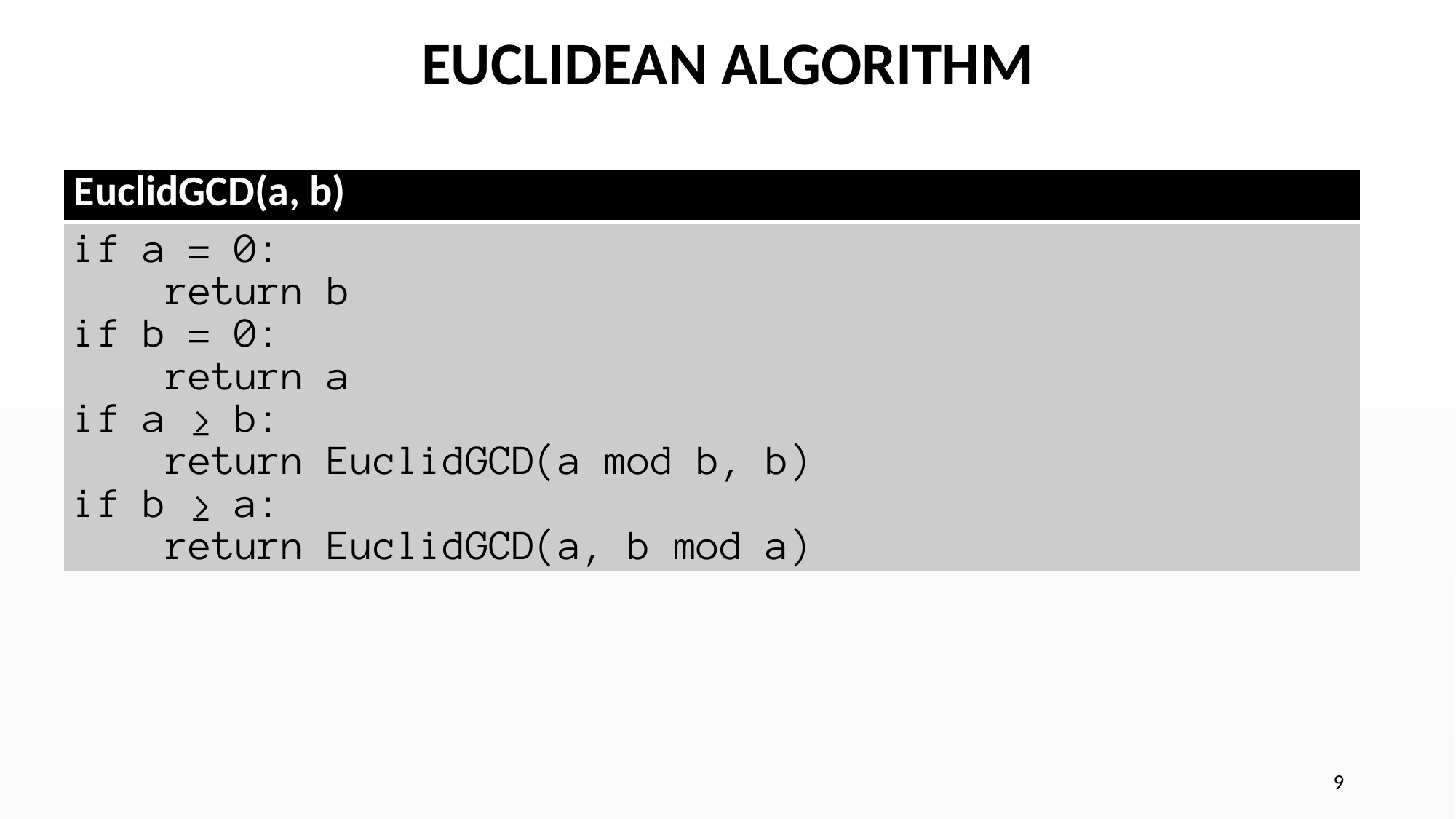

# EUCLIDEAN ALGORITHM
| EuclidGCD(a, b) |
| --- |
| if a = 0: return b if b = 0: return a if a ≥ b: return EuclidGCD(a mod b, b) if b ≥ a: return EuclidGCD(a, b mod a) |
9